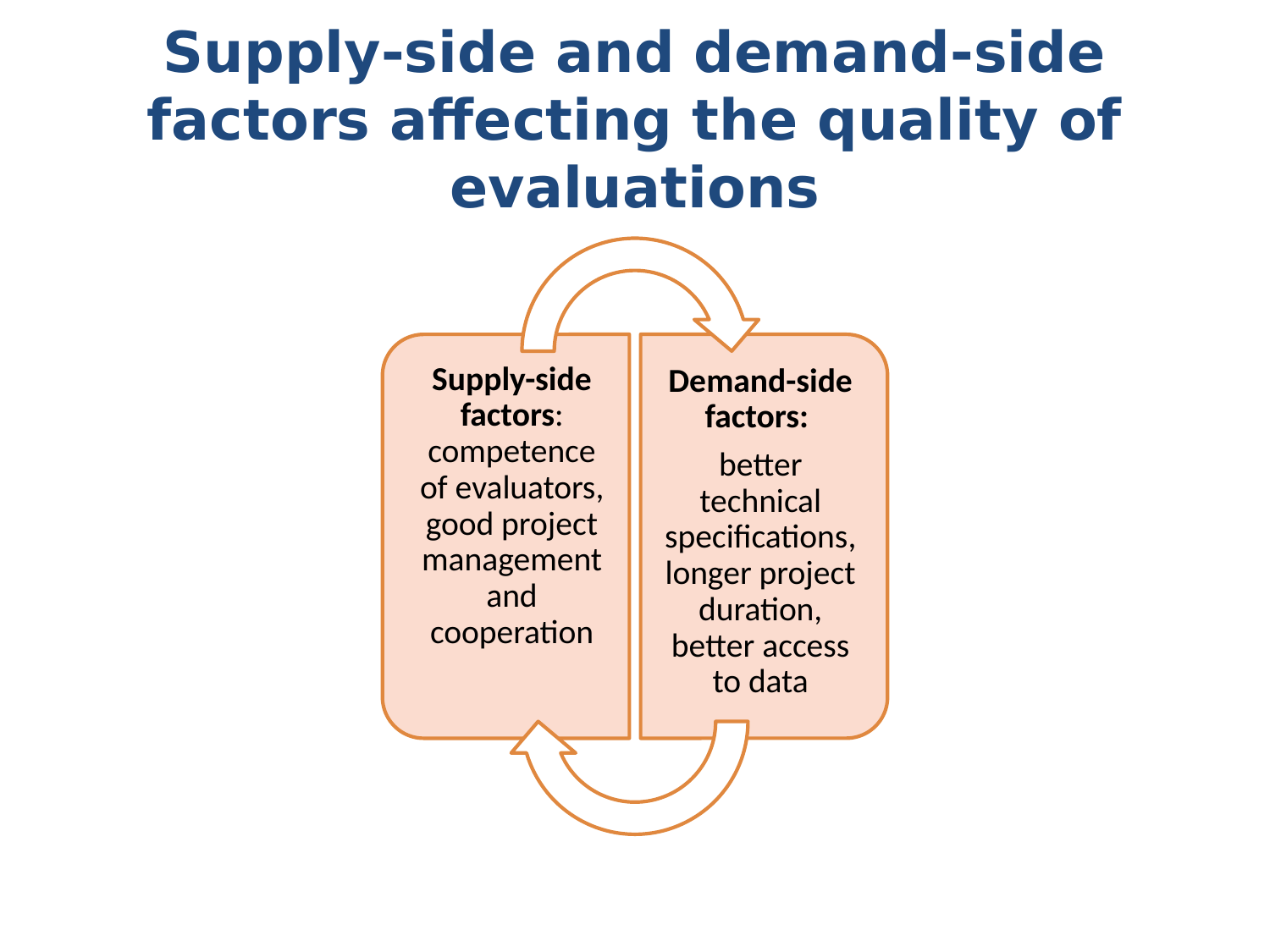

# Supply-side and demand-side factors affecting the quality of evaluations
Supply-side factors: competence of evaluators, good project management and cooperation
Demand-side factors:
better technical specifications, longer project duration, better access to data